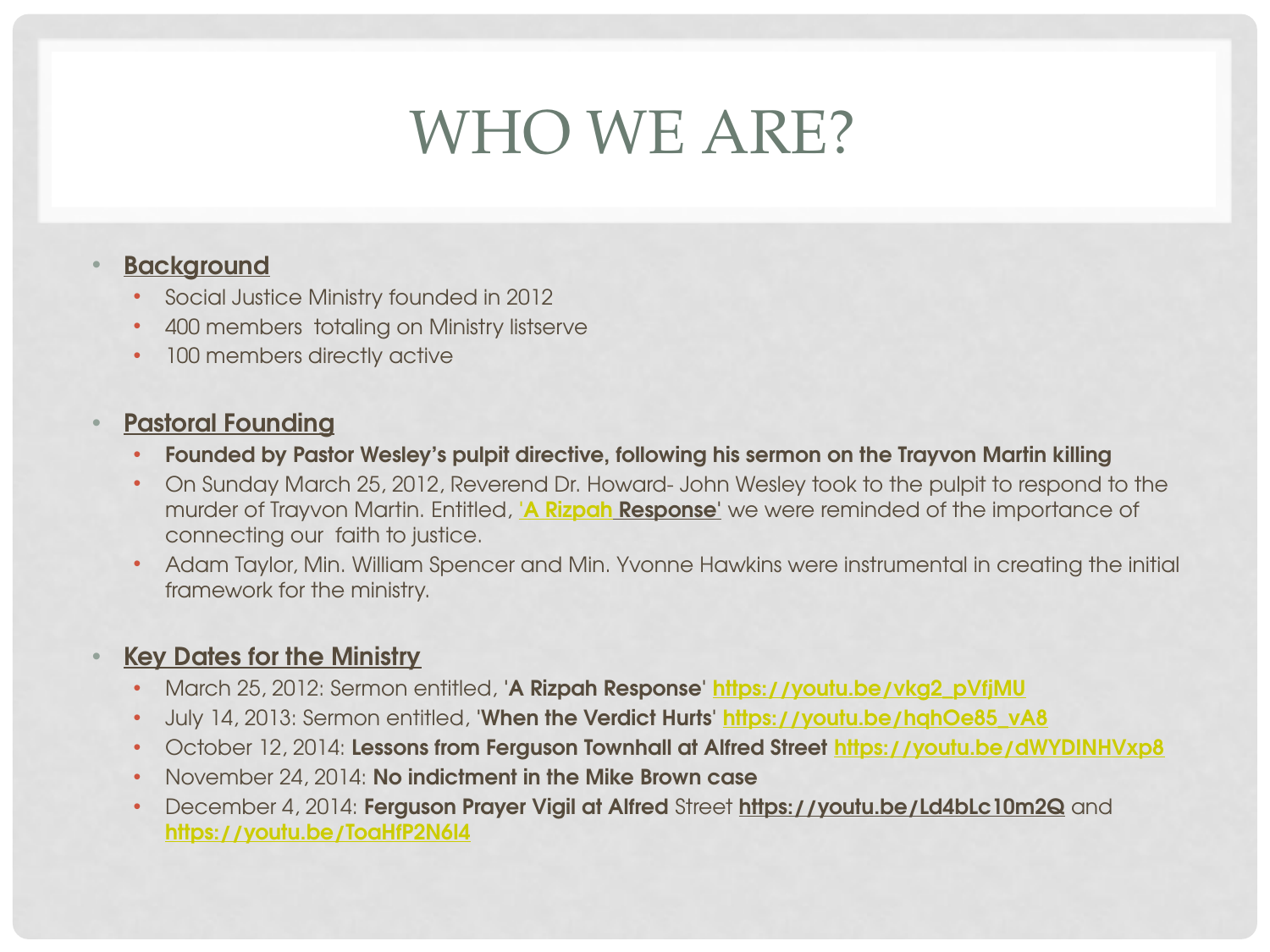

# Who we are?
Background
Social Justice Ministry founded in 2012
400 members  totaling on Ministry listserve
100 members directly active

Pastoral Founding
Founded by Pastor Wesley’s pulpit directive, following his sermon on the Trayvon Martin killing
On Sunday March 25, 2012, Reverend Dr. Howard- John Wesley took to the pulpit to respond to the murder of Trayvon Martin. Entitled, 'A Rizpah Response' we were reminded of the importance of connecting our  faith to justice.
Adam Taylor, Min. William Spencer and Min. Yvonne Hawkins were instrumental in creating the initial framework for the ministry.

Key Dates for the Ministry
March 25, 2012: Sermon entitled, 'A Rizpah Response' https://youtu.be/vkg2_pVfjMU
July 14, 2013: Sermon entitled, 'When the Verdict Hurts' https://youtu.be/hqhOe85_vA8
October 12, 2014: Lessons from Ferguson Townhall at Alfred Street https://youtu.be/dWYDINHVxp8
November 24, 2014: No indictment in the Mike Brown case
December 4, 2014: Ferguson Prayer Vigil at Alfred Street https://youtu.be/Ld4bLc10m2Q and https://youtu.be/ToaHfP2N6I4